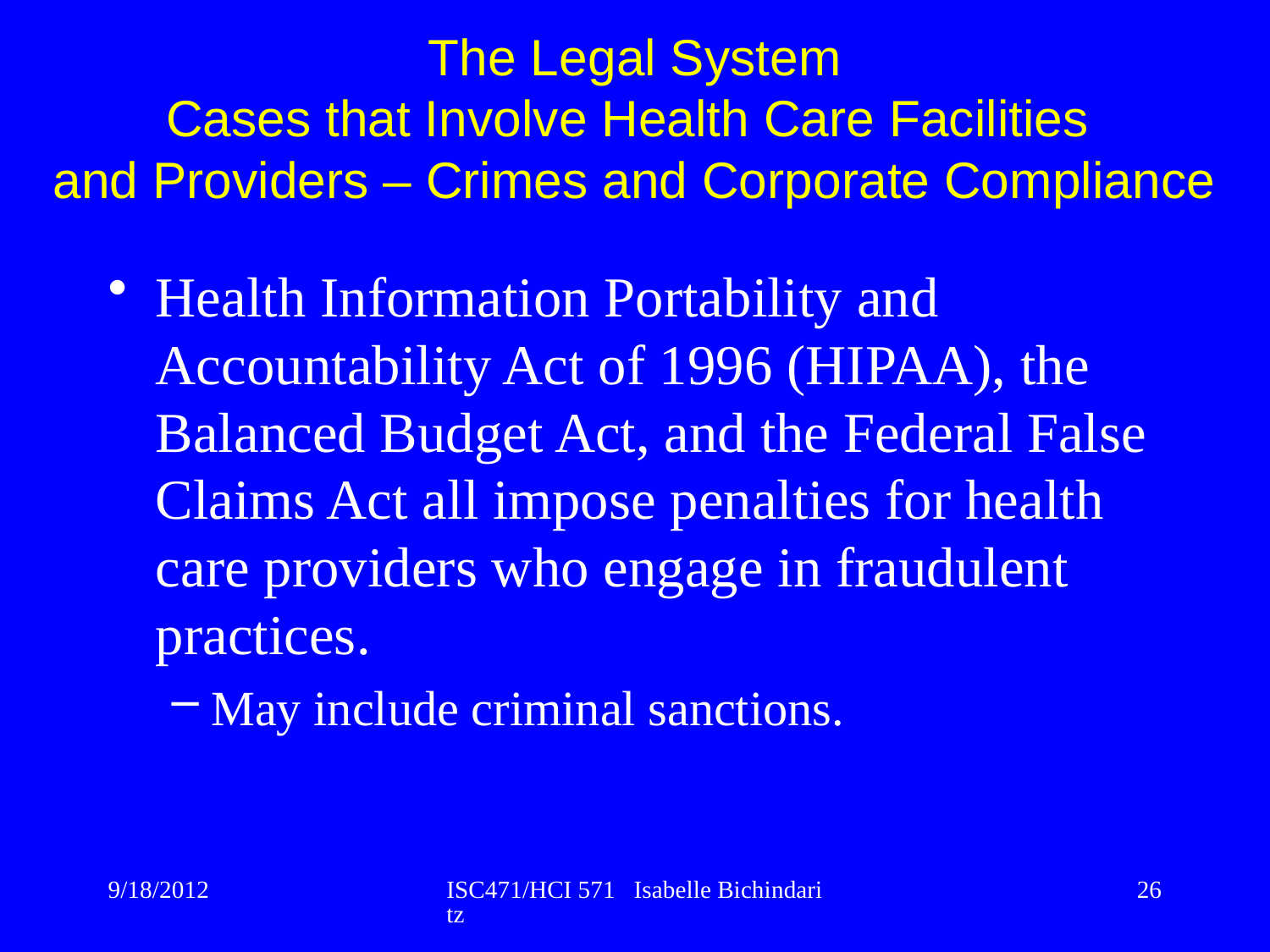

The Legal System
Cases that Involve Health Care Facilities
and Providers – Crimes and Corporate Compliance
Health Information Portability and Accountability Act of 1996 (HIPAA), the Balanced Budget Act, and the Federal False Claims Act all impose penalties for health care providers who engage in fraudulent practices.
May include criminal sanctions.
9/18/2012
ISC471/HCI 571   Isabelle Bichindaritz
26